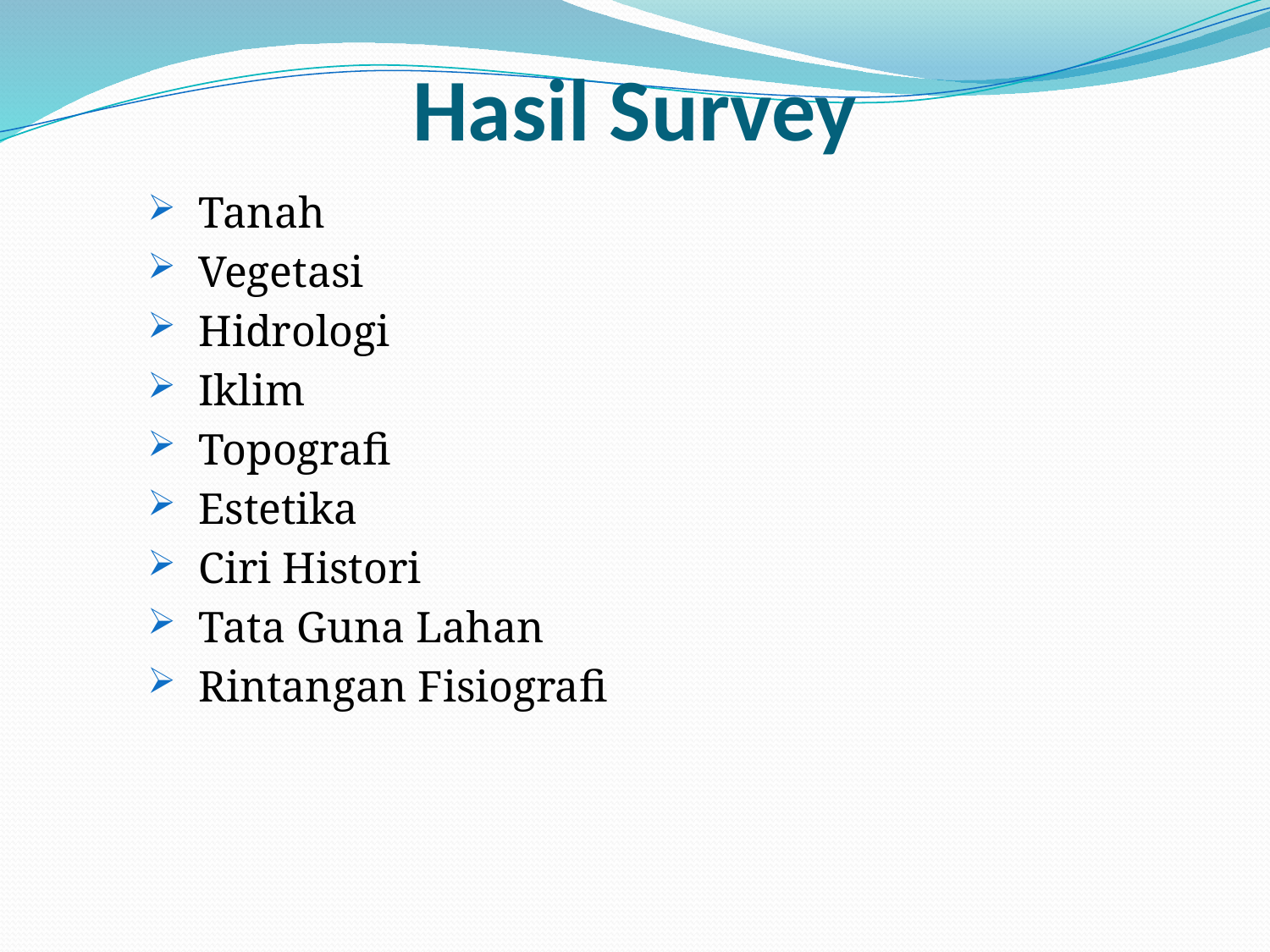

# Hasil Survey
Tanah
Vegetasi
Hidrologi
Iklim
Topografi
Estetika
Ciri Histori
Tata Guna Lahan
Rintangan Fisiografi